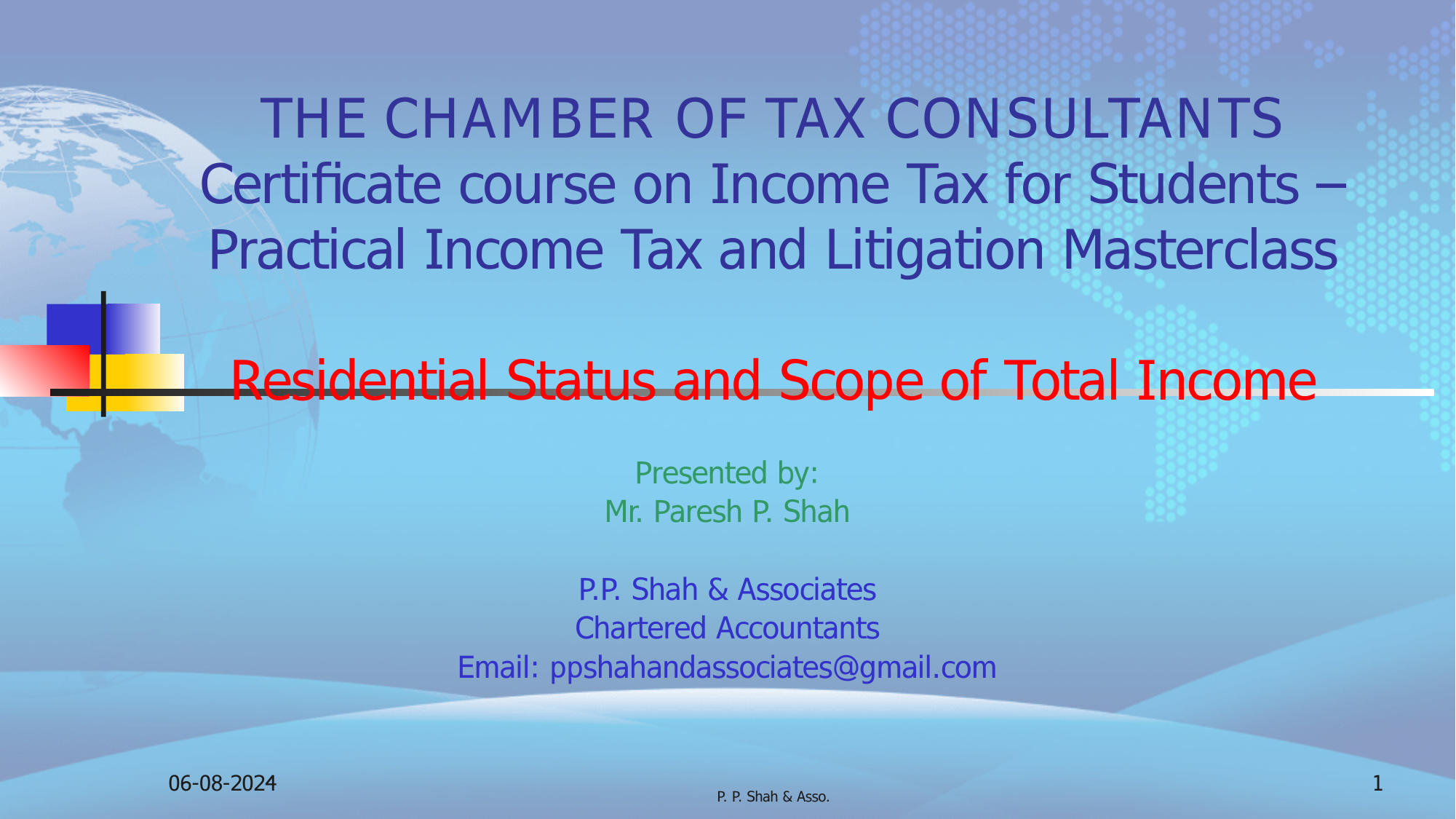

# THE CHAMBER OF TAX CONSULTANTS Certificate course on Income Tax for Students – Practical Income Tax and Litigation Masterclass Residential Status and Scope of Total Income

Presented by:
Mr. Paresh P. Shah

P.P. Shah & Associates
Chartered Accountants
Email: ppshahandassociates@gmail.com
06-08-2024
1
P. P. Shah & Asso.